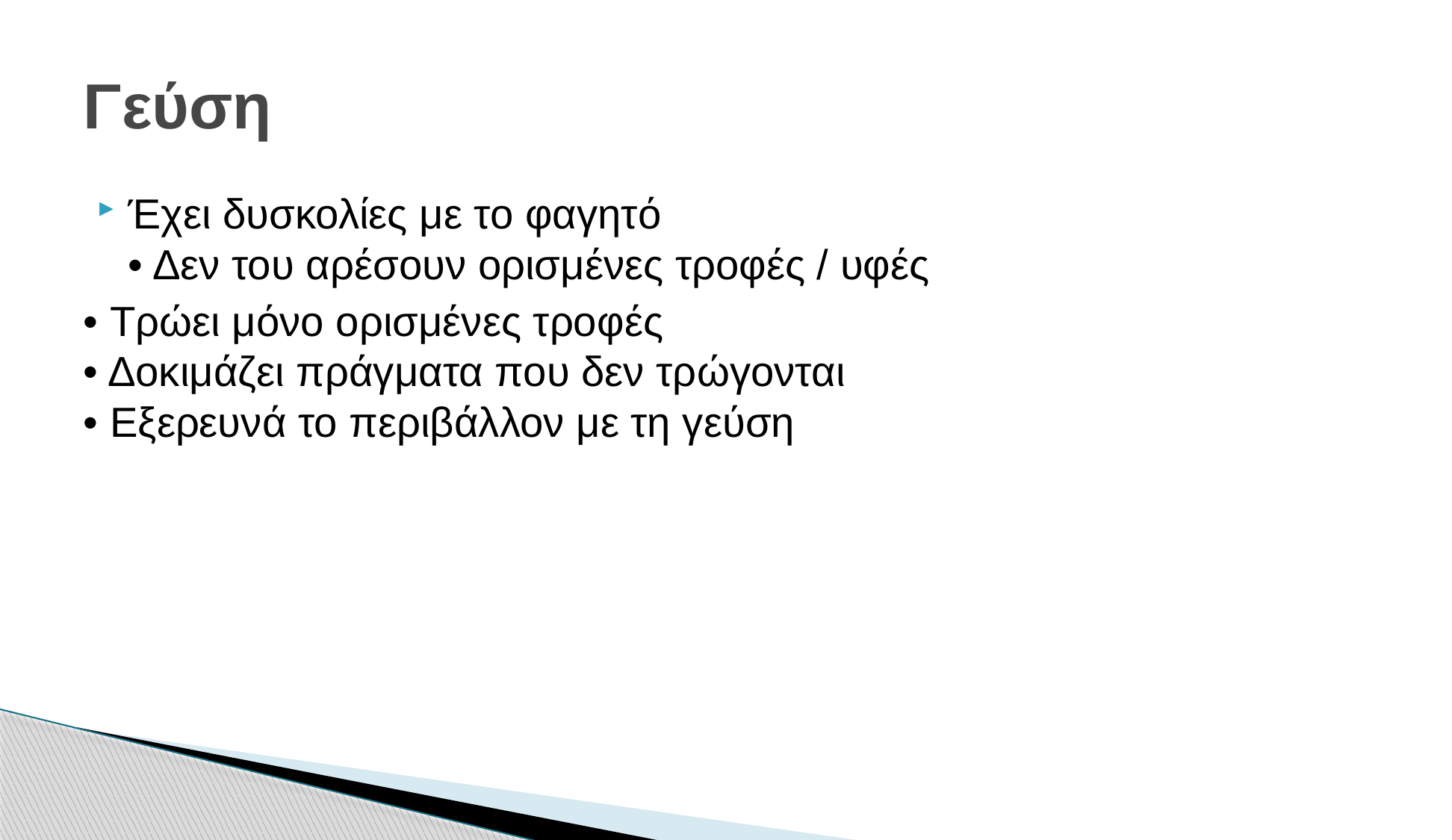

# Γεύση
Έχει δυσκολίες με το φαγητό
• Δεν του αρέσουν ορισμένες τροφές / υφές
• Τρώει μόνο ορισμένες τροφές
• Δοκιμάζει πράγματα που δεν τρώγονται
• Εξερευνά το περιβάλλον με τη γεύση